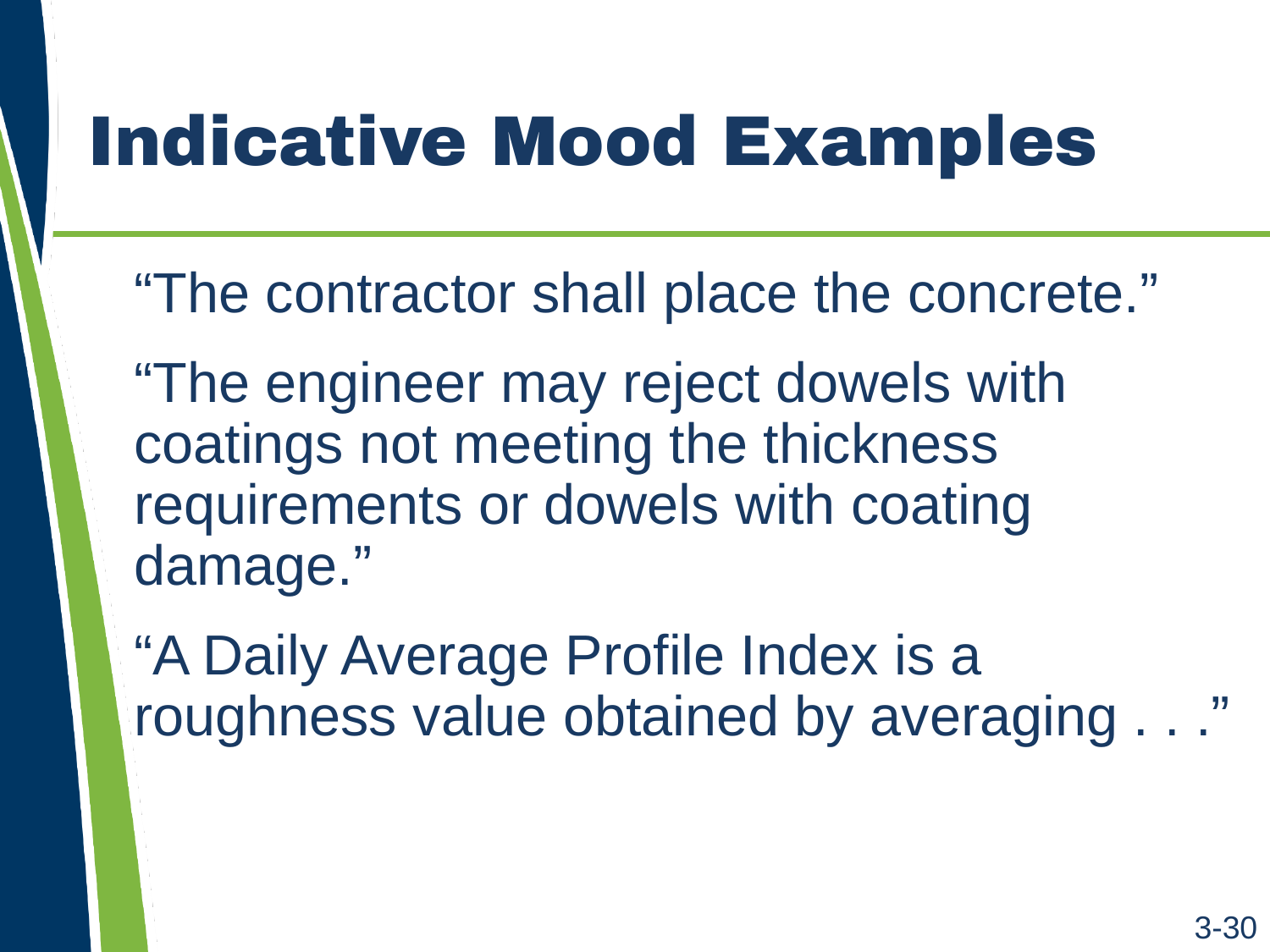

# Indicative Mood Examples
“The contractor shall place the concrete.”
“The engineer may reject dowels with coatings not meeting the thickness requirements or dowels with coating damage.”
“A Daily Average Profile Index is a roughness value obtained by averaging . . .”